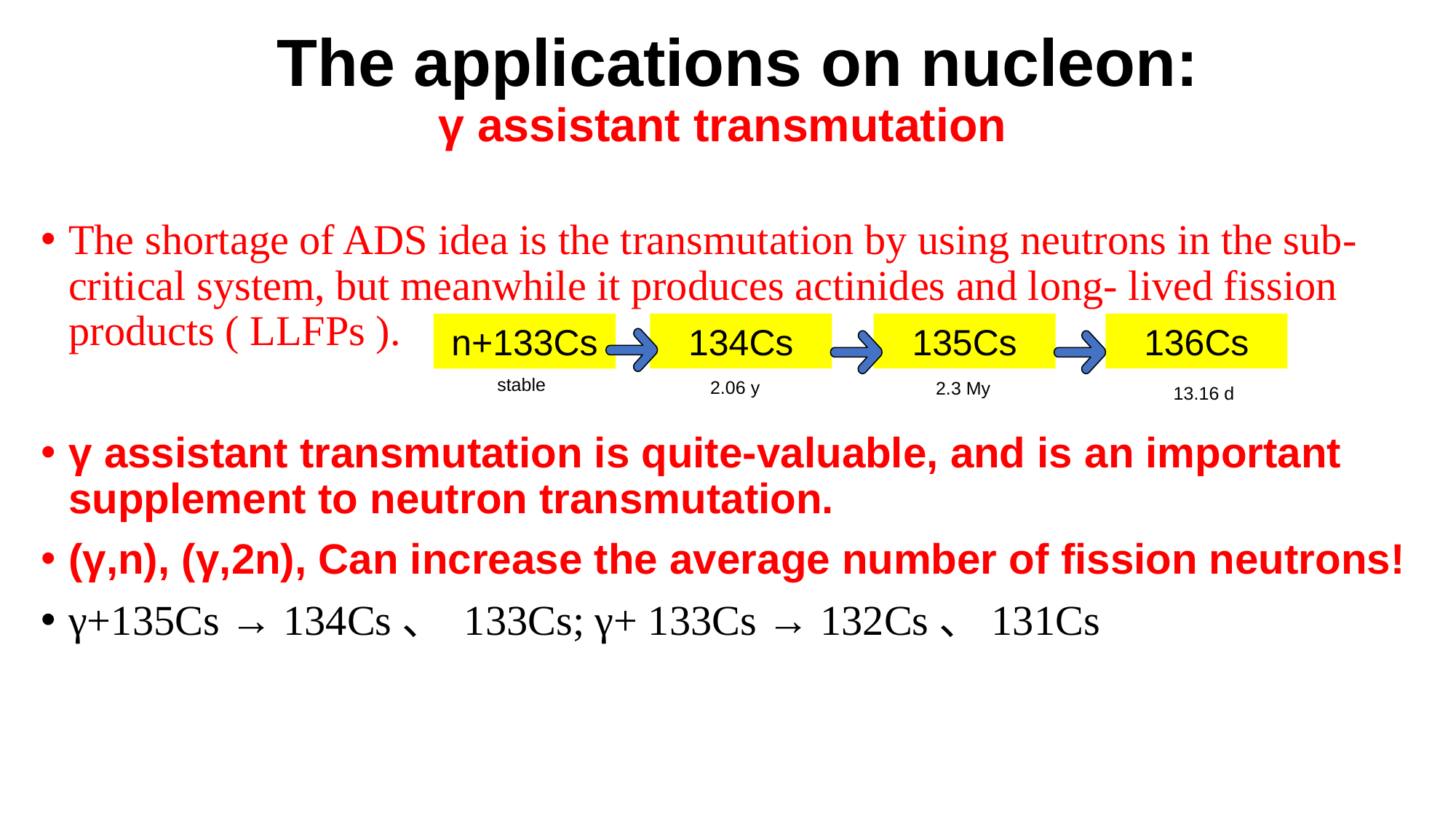

# The applications on nucleon: γ assistant transmutation
The shortage of ADS idea is the transmutation by using neutrons in the sub-critical system, but meanwhile it produces actinides and long- lived fission products ( LLFPs ).

γ assistant transmutation is quite-valuable, and is an important supplement to neutron transmutation.
(γ,n), (γ,2n), Can increase the average number of fission neutrons!
γ+135Cs → 134Cs、 133Cs; γ+ 133Cs → 132Cs、131Cs

134Cs
135Cs
136Cs
n+133Cs

stable
2.06 y
2.3 My
13.16 d